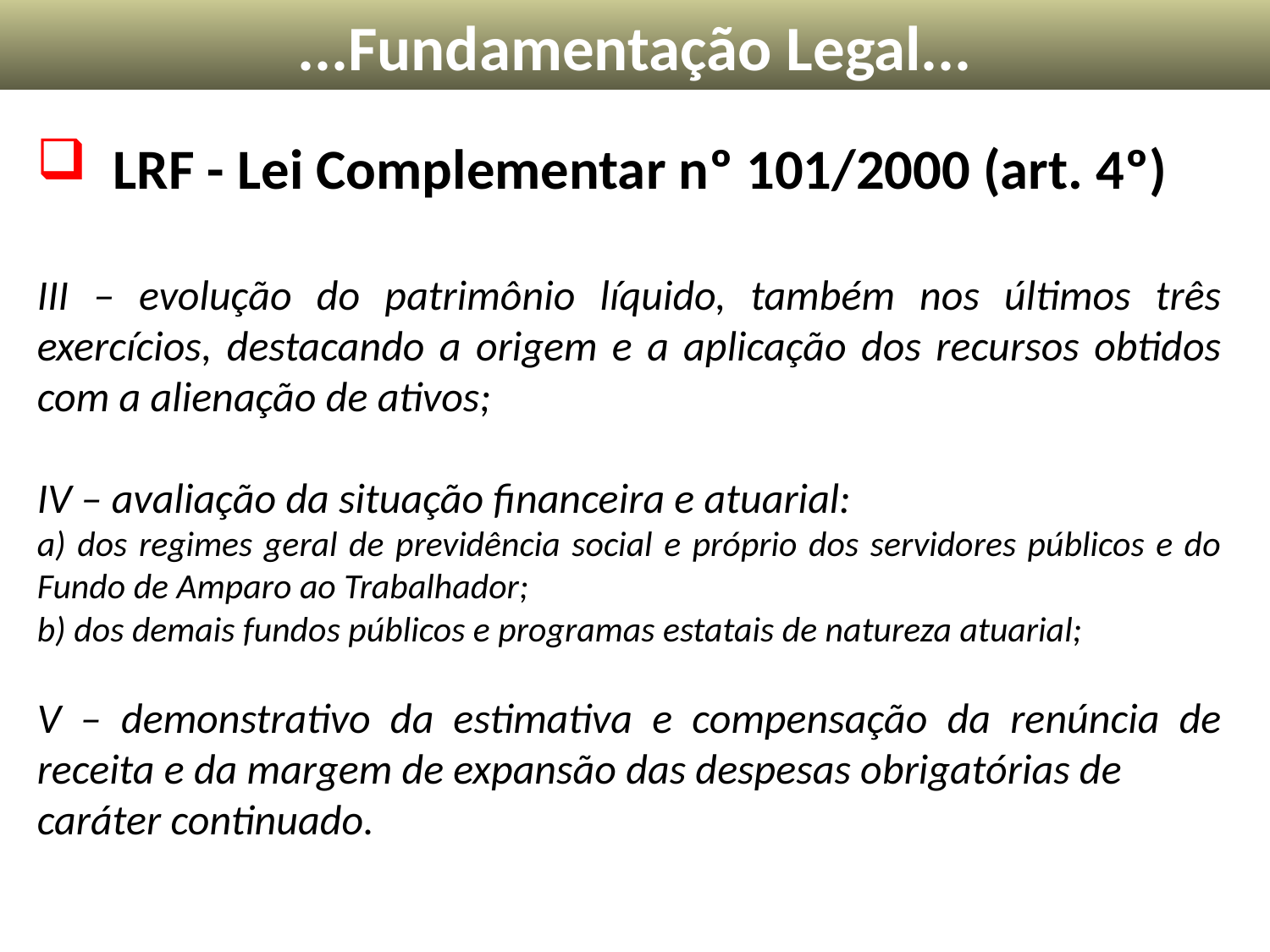

...Fundamentação Legal...
  LRF - Lei Complementar nº 101/2000 (art. 4º)

III – evolução do patrimônio líquido, também nos últimos três exercícios, destacando a origem e a aplicação dos recursos obtidos com a alienação de ativos;

IV – avaliação da situação financeira e atuarial:
a) dos regimes geral de previdência social e próprio dos servidores públicos e do Fundo de Amparo ao Trabalhador;
b) dos demais fundos públicos e programas estatais de natureza atuarial;

V – demonstrativo da estimativa e compensação da renúncia de receita e da margem de expansão das despesas obrigatórias de
caráter continuado.